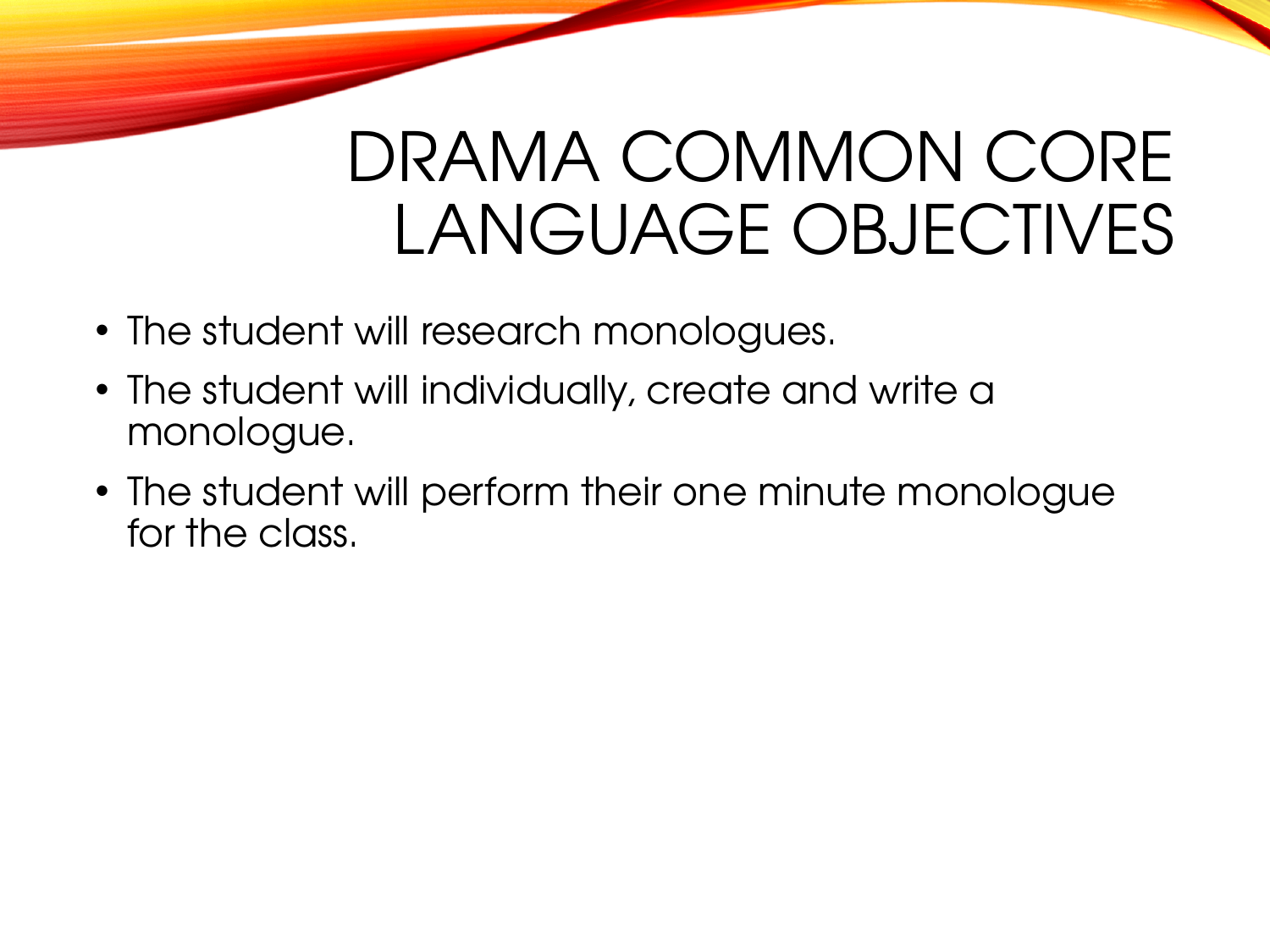

# Drama common core language objectives
The student will research monologues.
The student will individually, create and write a monologue.
The student will perform their one minute monologue for the class.